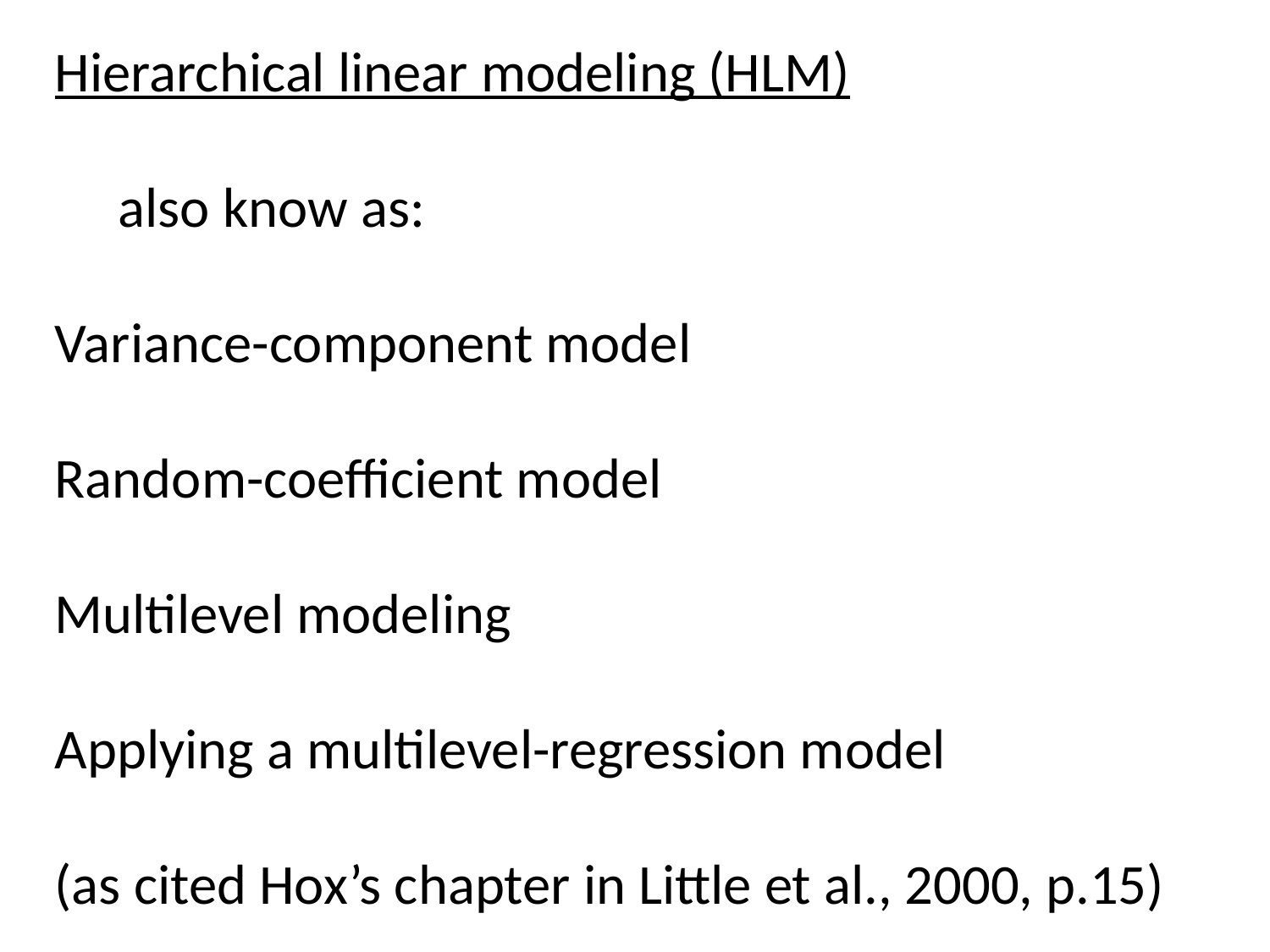

Hierarchical linear modeling (HLM)

also know as:

Variance-component model

Random-coefficient model

Multilevel modeling

Applying a multilevel-regression model

(as cited Hox’s chapter in Little et al., 2000, p.15)